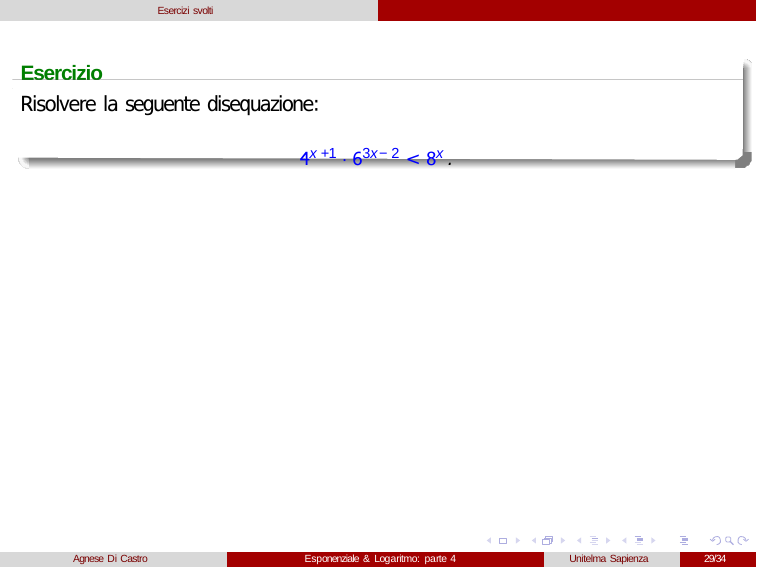

Esercizi svolti

Esercizio

Risolvere la seguente disequazione:
4x +1 · 63x−2 < 8x .

Agnese Di Castro
Esponenziale & Logaritmo: parte 4
Unitelma Sapienza
29/34